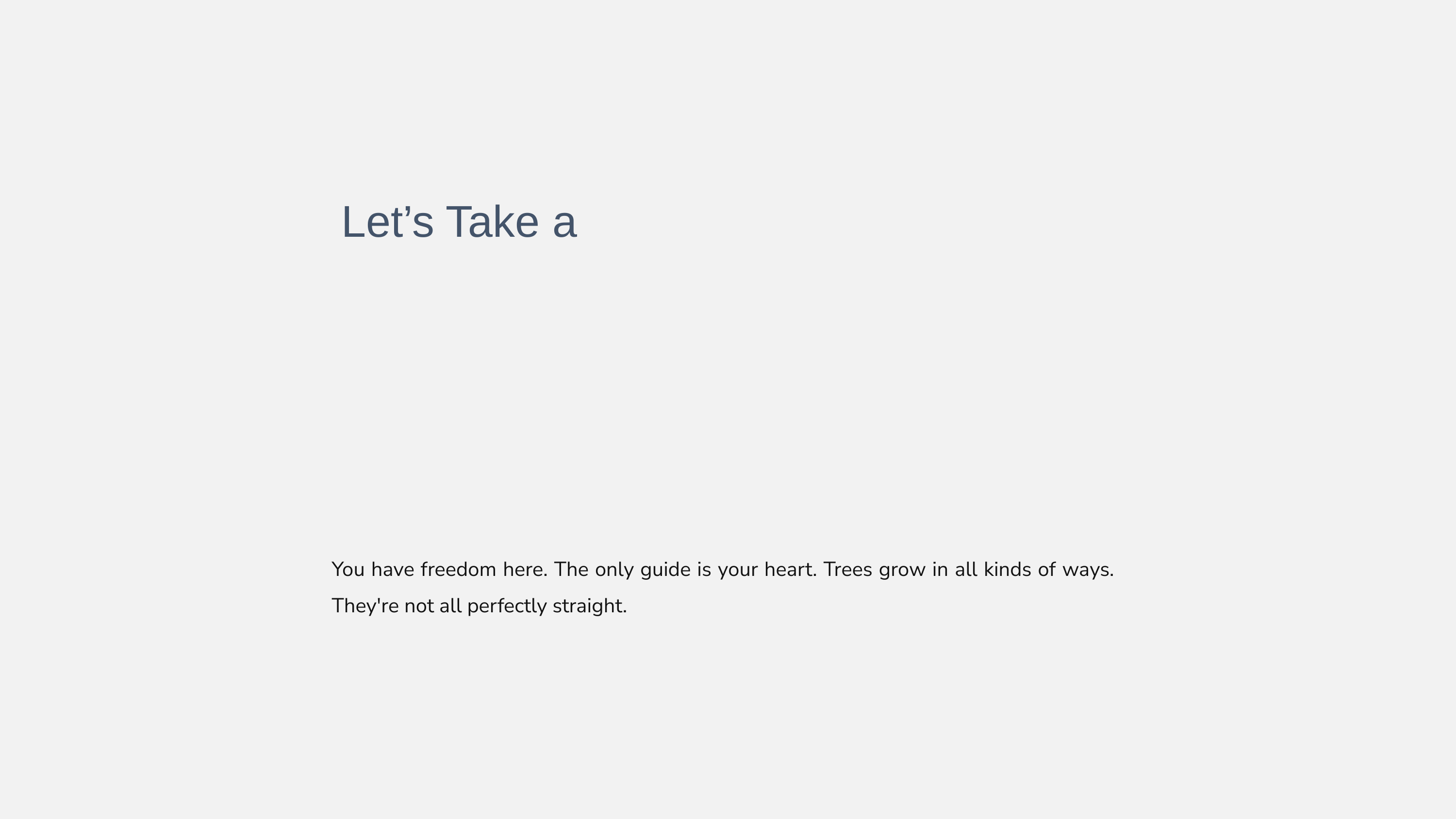

Let’s Take a

You have freedom here. The only guide is your heart. Trees grow in all kinds of ways. They're not all perfectly straight.